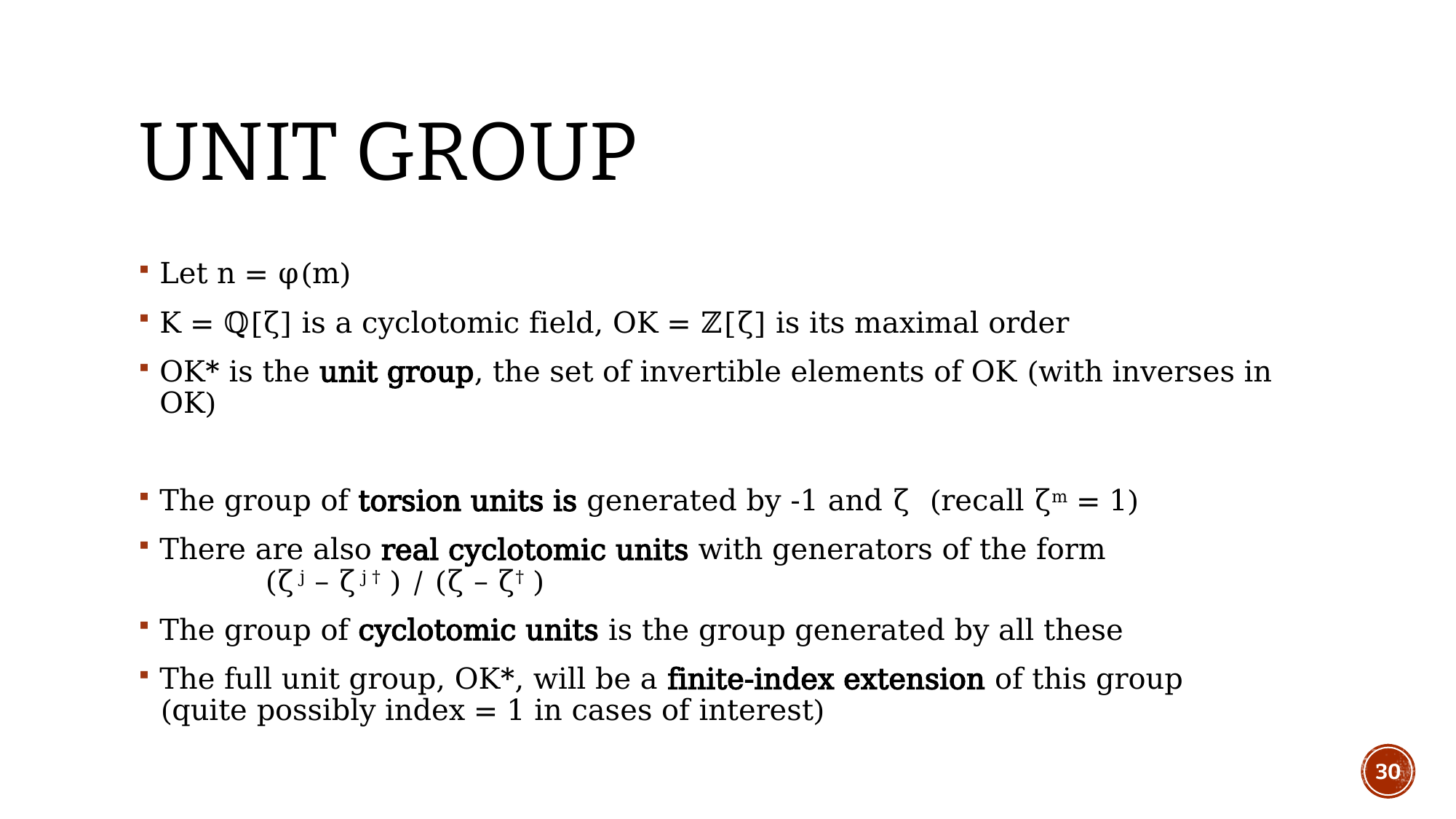

# Unit Group
Let n = φ(m)
K = ℚ[ζ] is a cyclotomic field, OK = ℤ[ζ] is its maximal order
OK* is the unit group, the set of invertible elements of OK (with inverses in OK)

The group of torsion units is generated by -1 and ζ  (recall ζm = 1)
There are also real cyclotomic units with generators of the form
			(ζ j – ζ j † ) / (ζ – ζ† )
The group of cyclotomic units is the group generated by all these
The full unit group, OK*, will be a finite-index extension of this group
(quite possibly index = 1 in cases of interest)
30